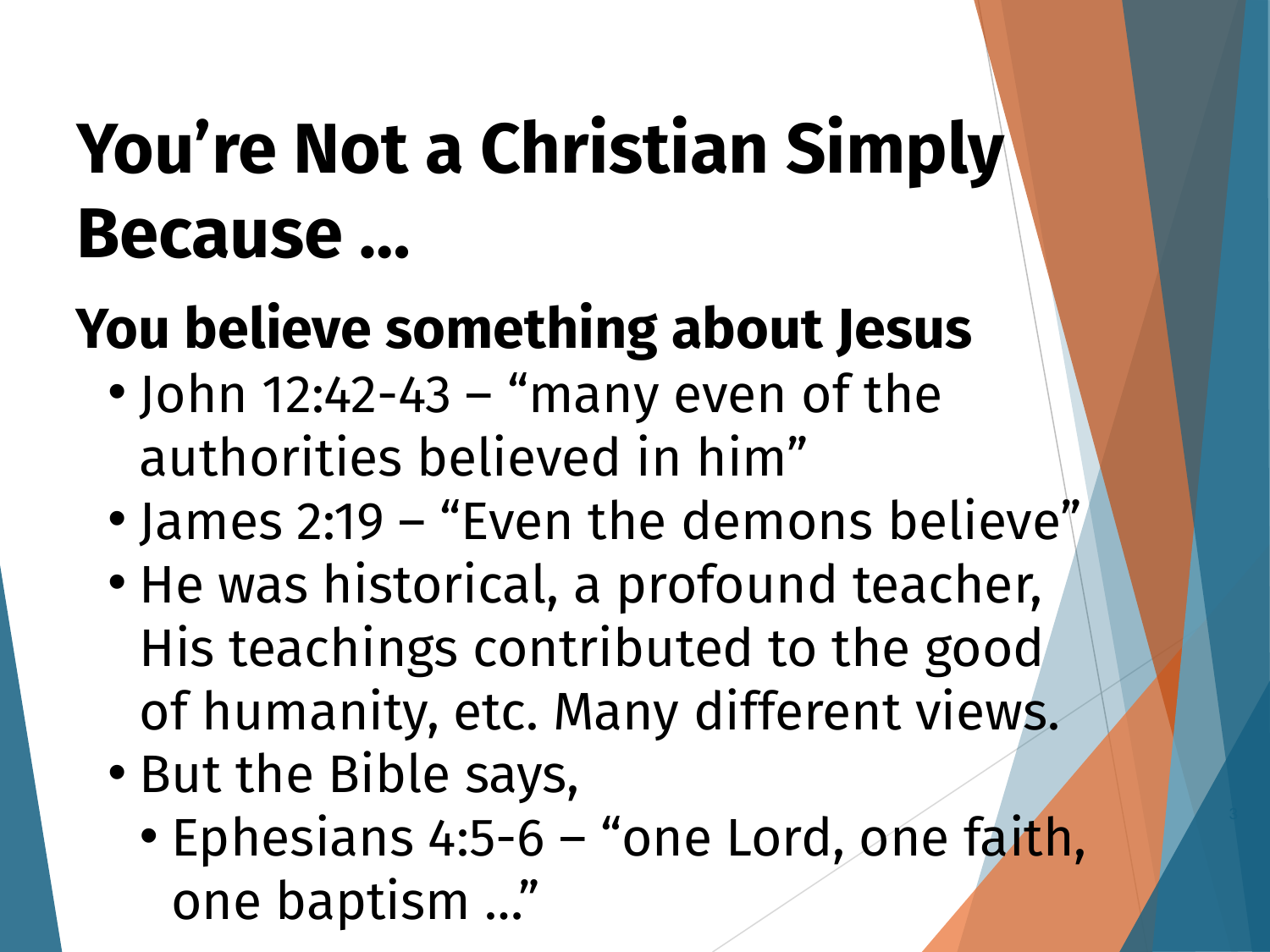

You’re Not a Christian Simply Because …
You believe something about Jesus
John 12:42-43 – “many even of the authorities believed in him”
James 2:19 – “Even the demons believe”
He was historical, a profound teacher, His teachings contributed to the good of humanity, etc. Many different views.
But the Bible says,
Ephesians 4:5-6 – “one Lord, one faith, one baptism …”
3